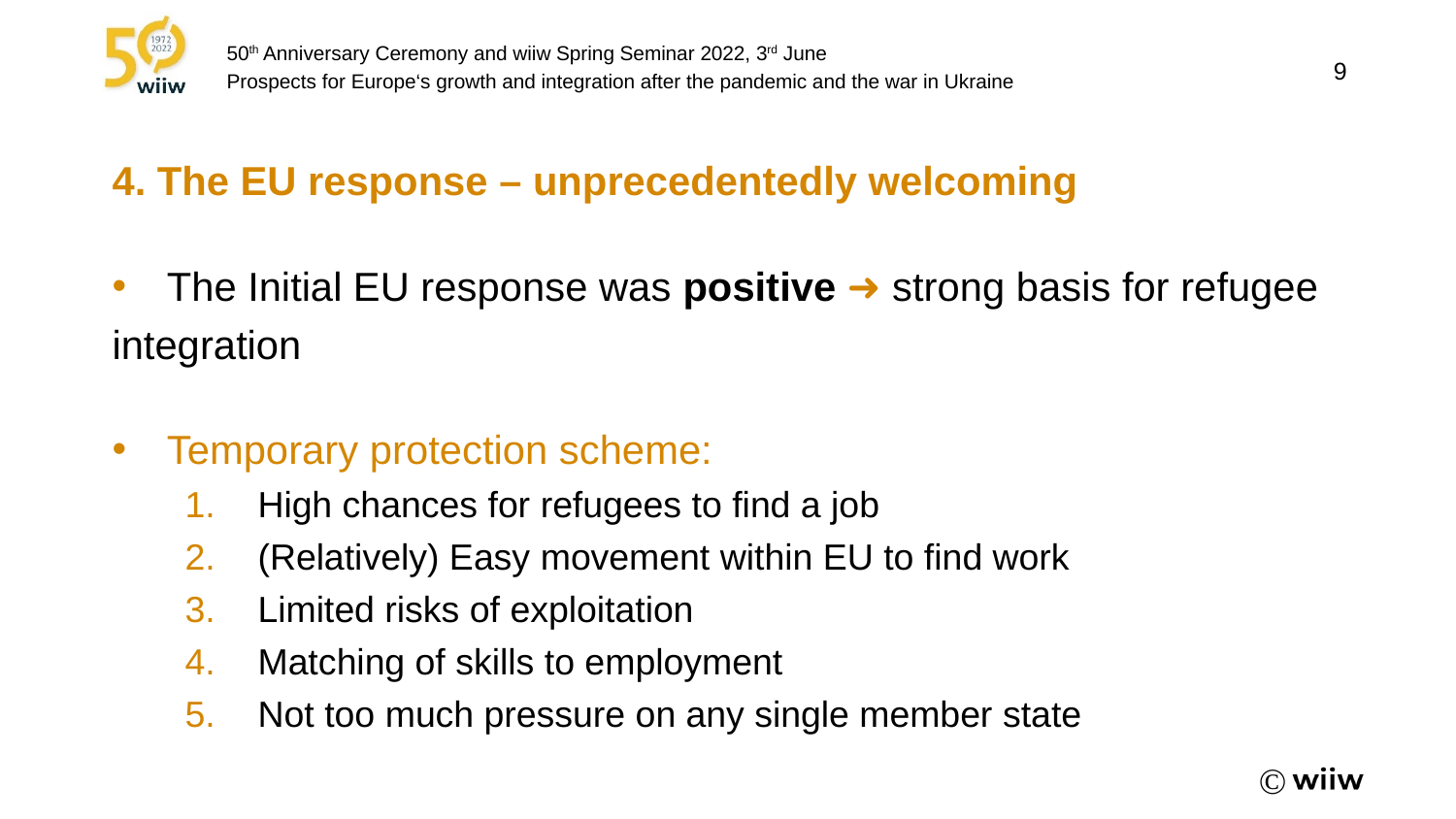

4. The EU response – unprecedentedly welcoming

#
The Initial EU response was positive ➜ strong basis for refugee
integration

Temporary protection scheme:
High chances for refugees to find a job
(Relatively) Easy movement within EU to find work
Limited risks of exploitation
Matching of skills to employment
Not too much pressure on any single member state